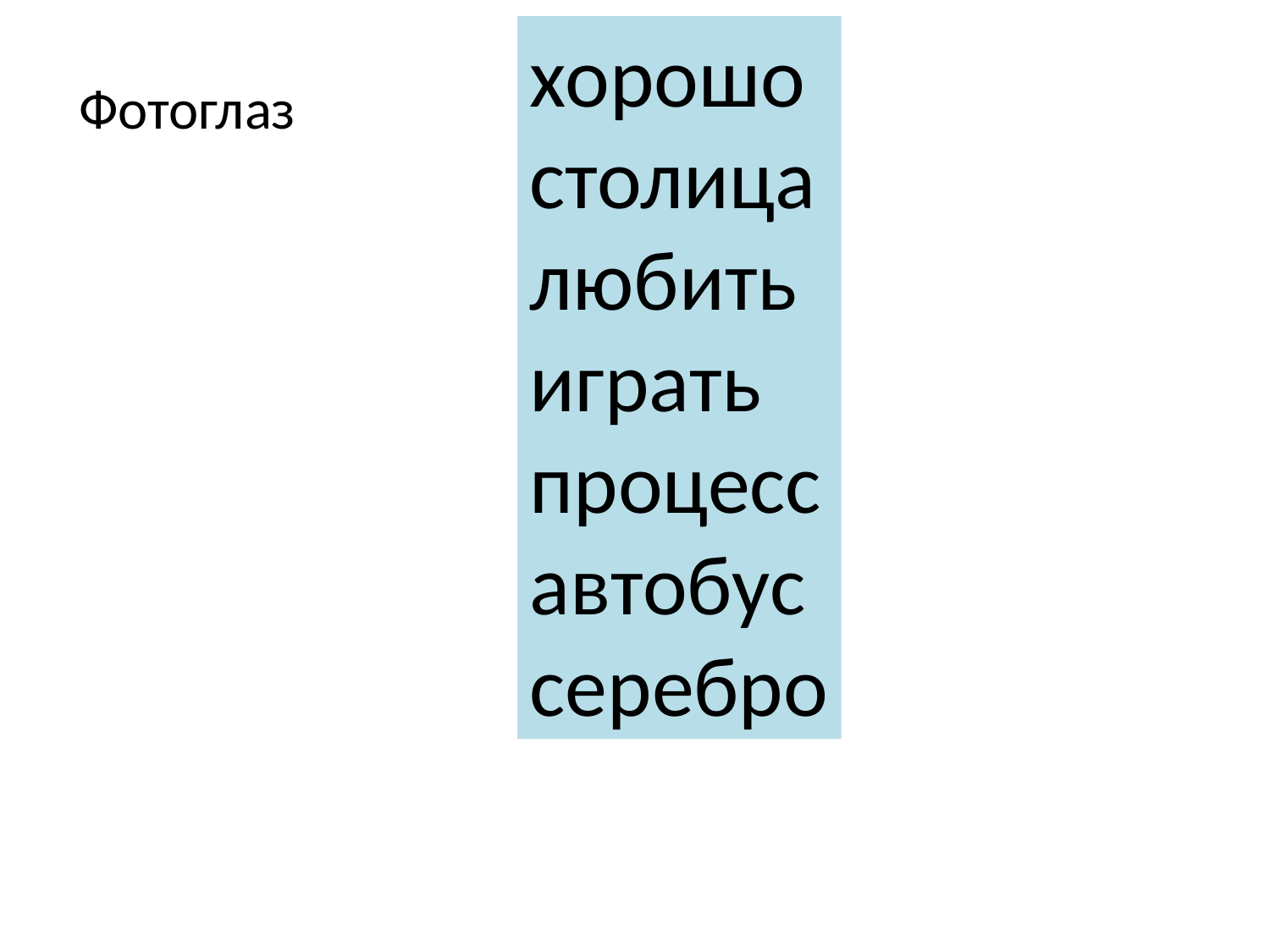

хорошо
столица
любить
играть
процесс
автобус
серебро
Фотоглаз